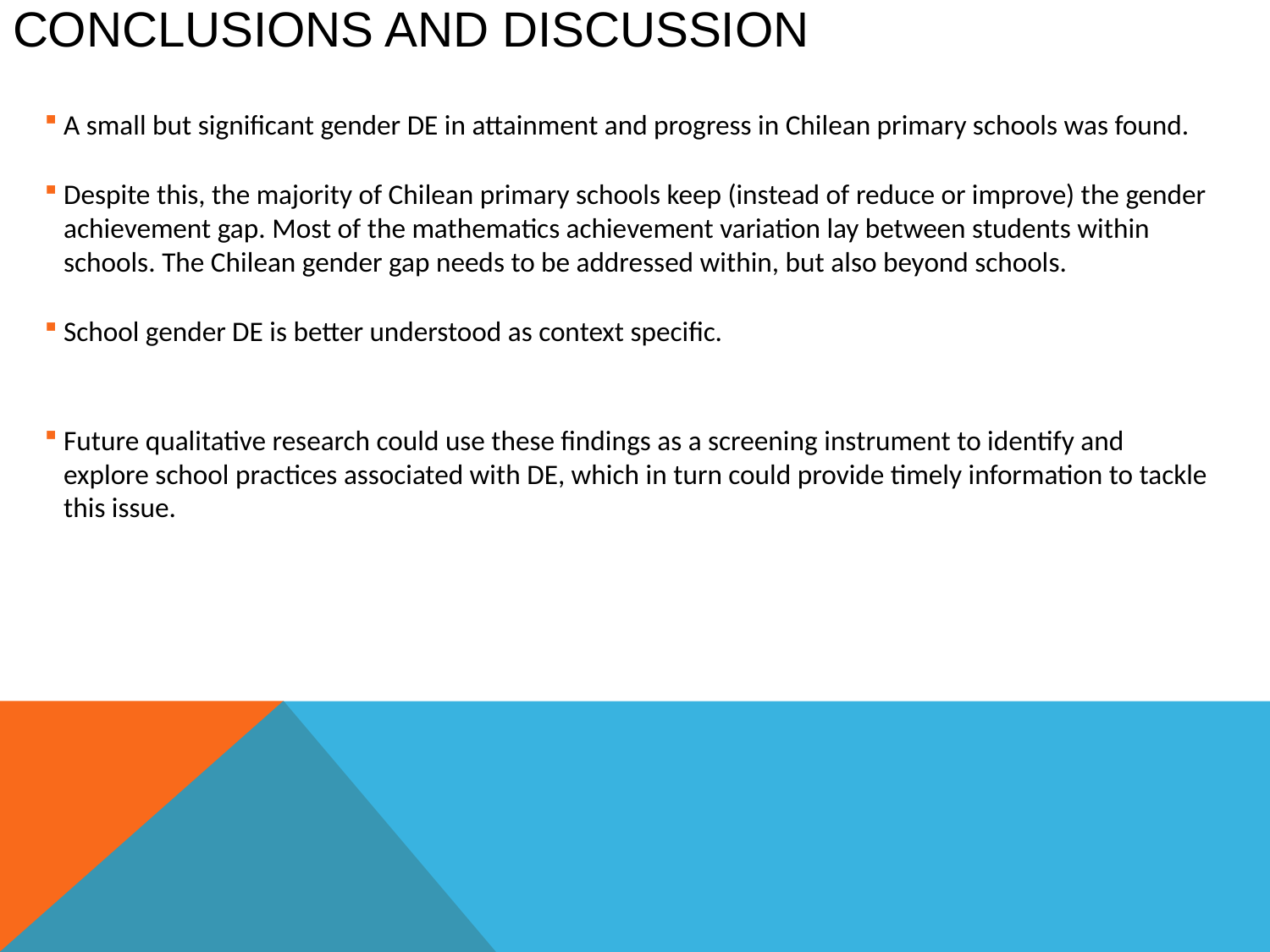

# Conclusions and discussion

A small but significant gender DE in attainment and progress in Chilean primary schools was found.

Despite this, the majority of Chilean primary schools keep (instead of reduce or improve) the gender achievement gap. Most of the mathematics achievement variation lay between students within schools. The Chilean gender gap needs to be addressed within, but also beyond schools.

School gender DE is better understood as context specific.

Future qualitative research could use these findings as a screening instrument to identify and explore school practices associated with DE, which in turn could provide timely information to tackle this issue.